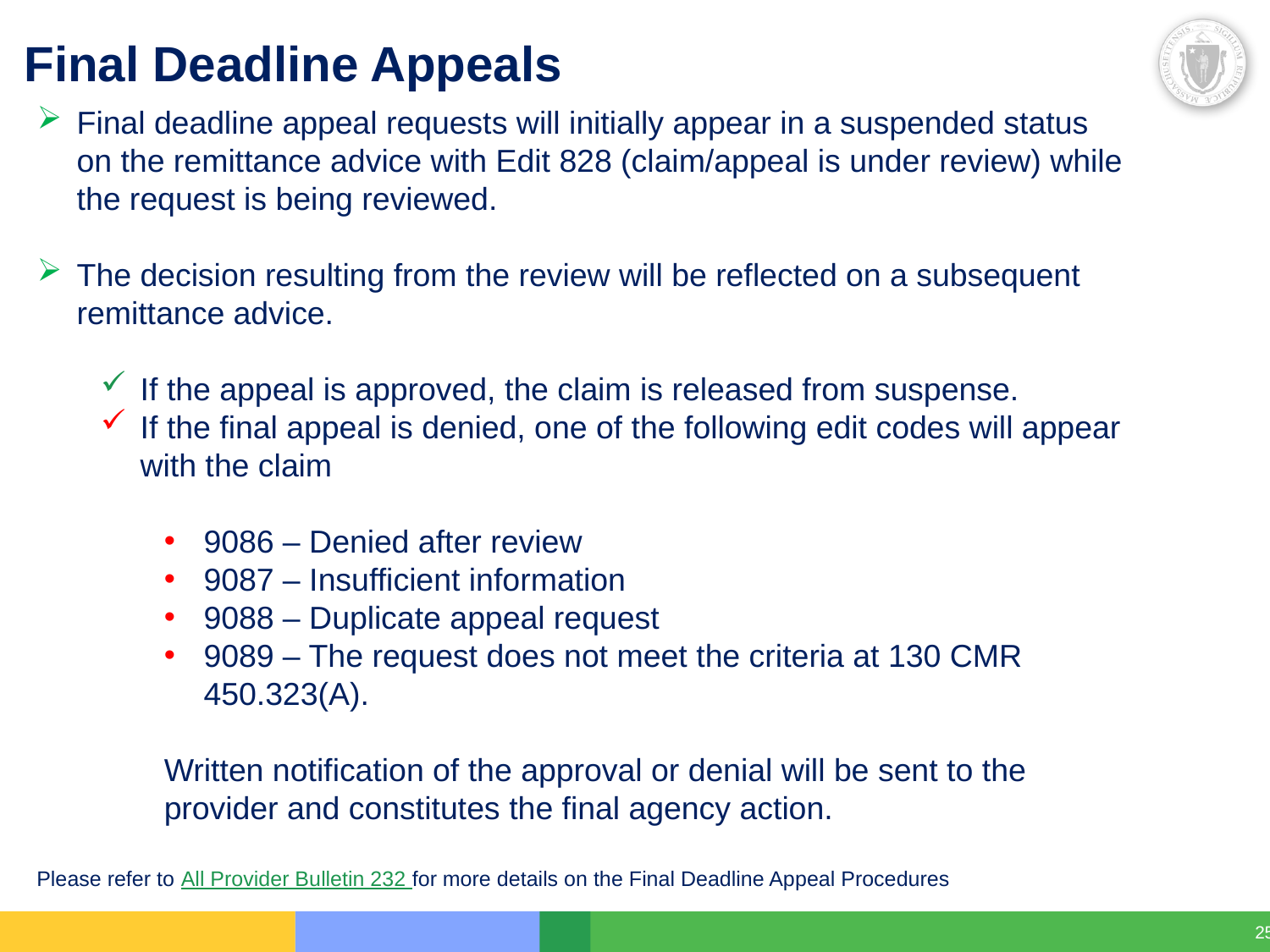

# Final Deadline Appeals
Final deadline appeal requests will initially appear in a suspended status on the remittance advice with Edit 828 (claim/appeal is under review) while the request is being reviewed.

The decision resulting from the review will be reflected on a subsequent remittance advice.

If the appeal is approved, the claim is released from suspense.
If the final appeal is denied, one of the following edit codes will appear with the claim

9086 – Denied after review
9087 – Insufficient information
9088 – Duplicate appeal request
9089 – The request does not meet the criteria at 130 CMR 450.323(A).

Written notification of the approval or denial will be sent to the provider and constitutes the final agency action.
Please refer to All Provider Bulletin 232 for more details on the Final Deadline Appeal Procedures